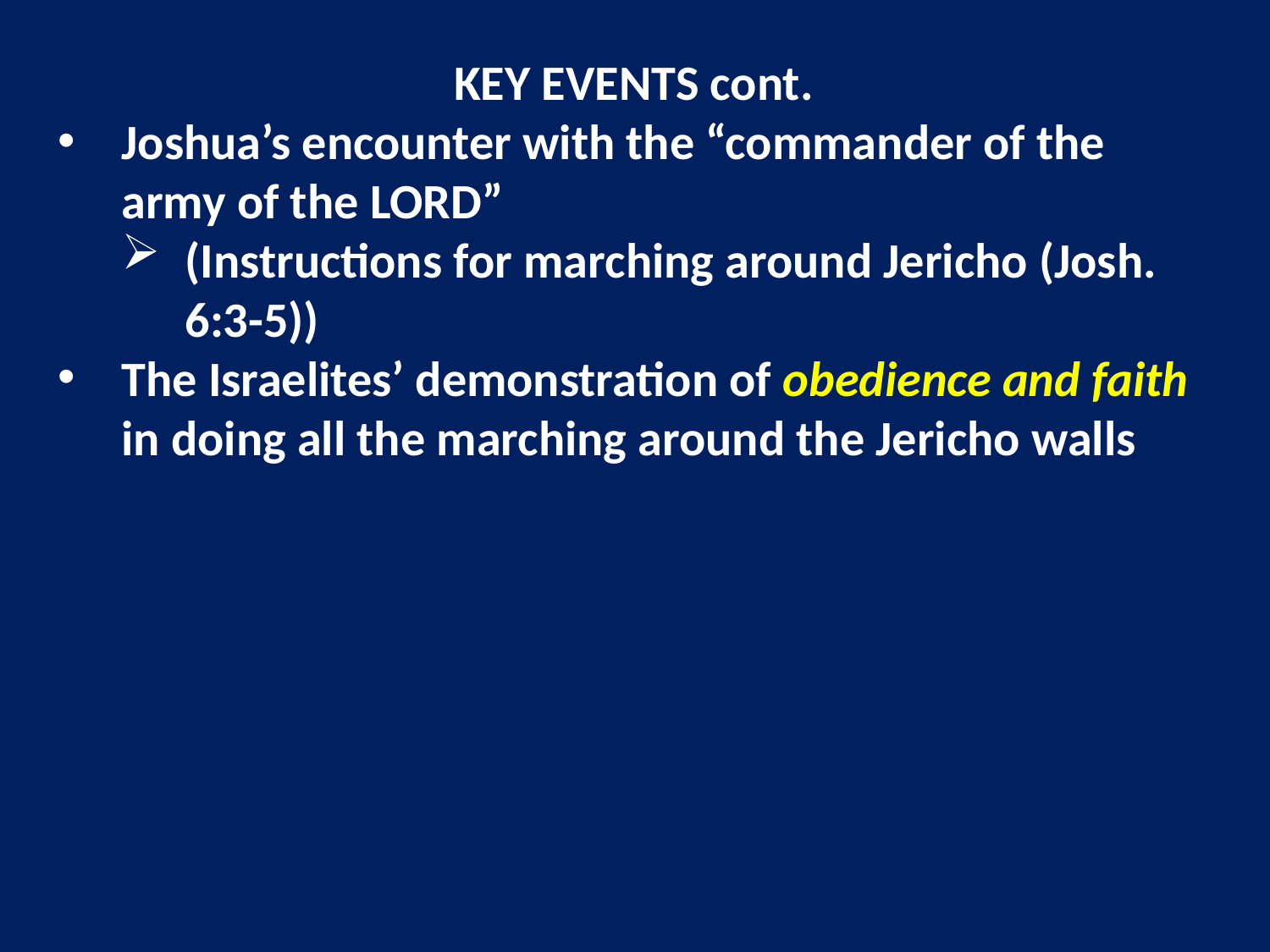

KEY EVENTS cont.
Joshua’s encounter with the “commander of the army of the LORD”
(Instructions for marching around Jericho (Josh. 6:3-5))
The Israelites’ demonstration of obedience and faith in doing all the marching around the Jericho walls